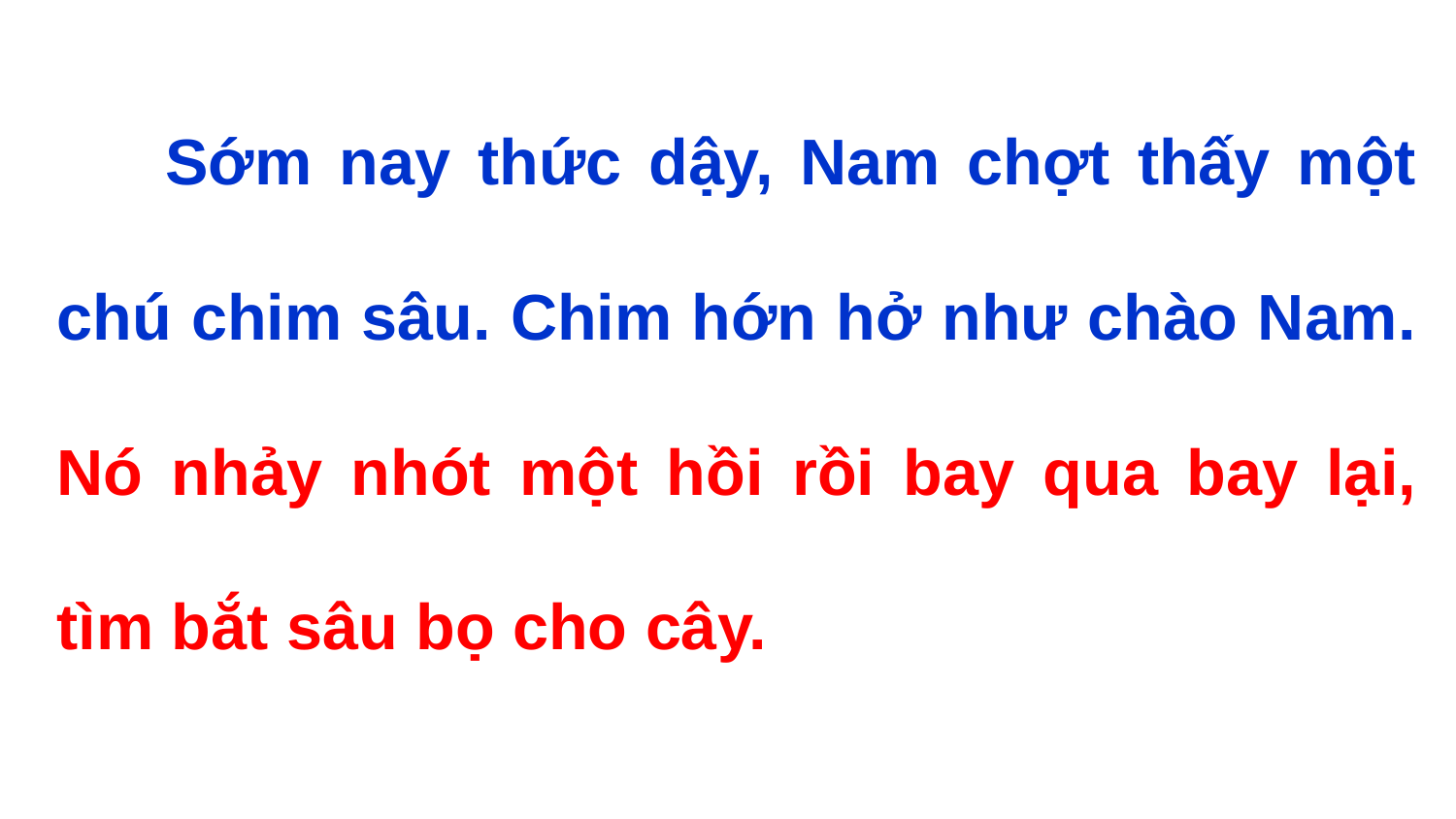

#
    Sớm nay thức dậy, Nam chợt thấy một chú chim sâu. Chim hớn hở như chào Nam. Nó nhảy nhót một hồi rồi bay qua bay lại, tìm bắt sâu bọ cho cây.